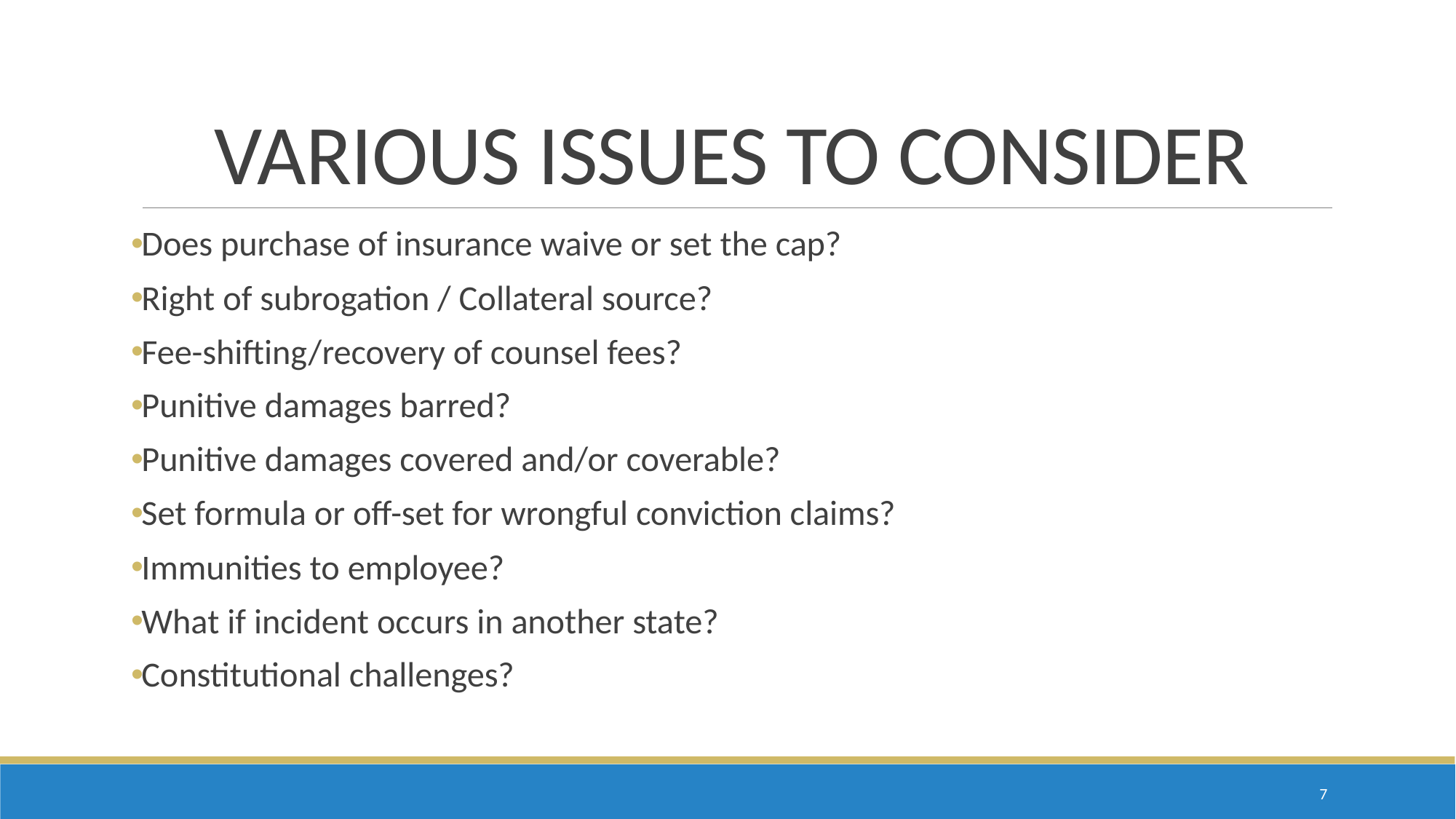

# VARIOUS ISSUES TO CONSIDER
Does purchase of insurance waive or set the cap?
Right of subrogation / Collateral source?
Fee-shifting/recovery of counsel fees?
Punitive damages barred?
Punitive damages covered and/or coverable?
Set formula or off-set for wrongful conviction claims?
Immunities to employee?
What if incident occurs in another state?
Constitutional challenges?

7